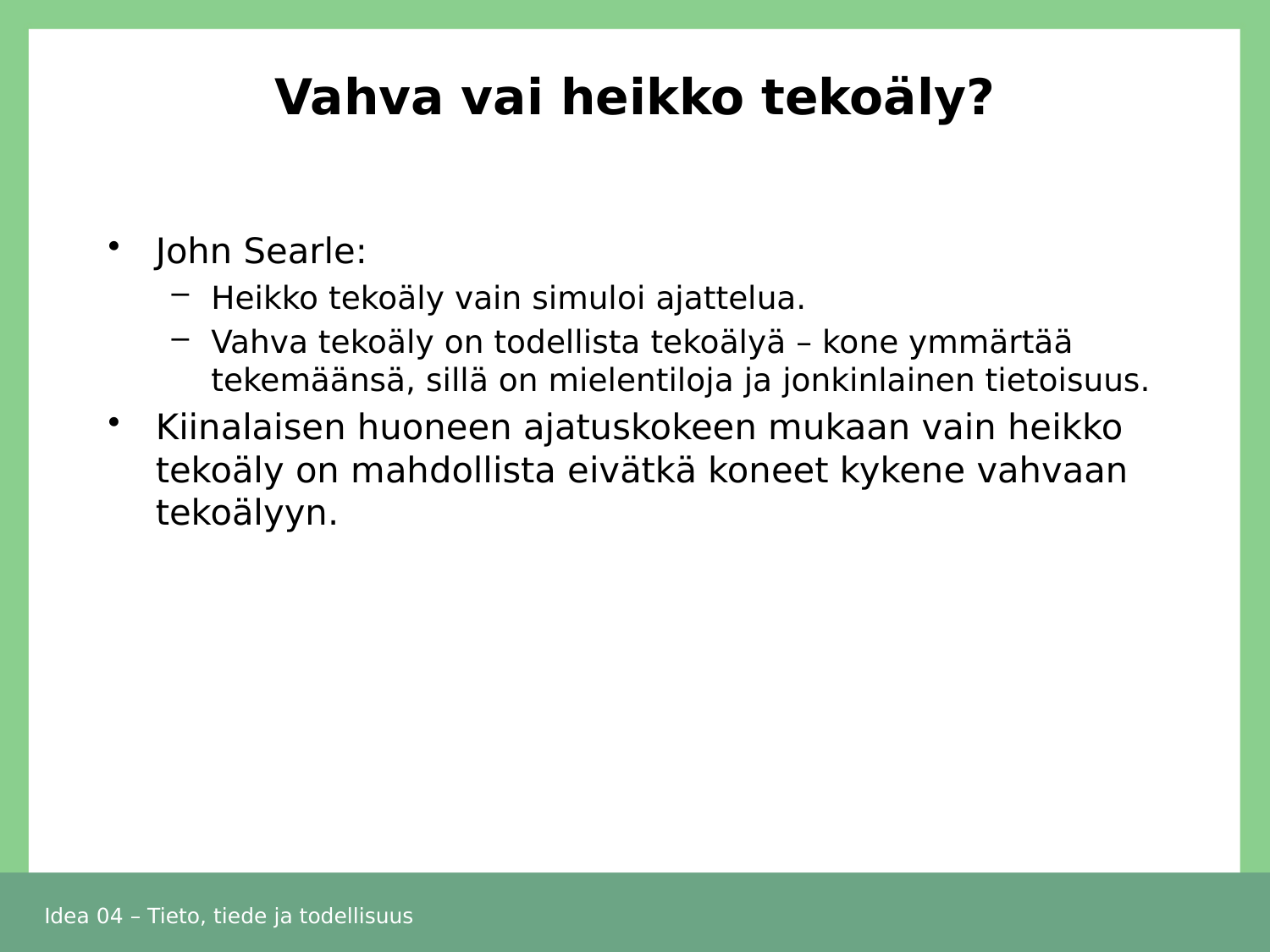

# Vahva vai heikko tekoäly?
John Searle:
Heikko tekoäly vain simuloi ajattelua.
Vahva tekoäly on todellista tekoälyä – kone ymmärtää tekemäänsä, sillä on mielentiloja ja jonkinlainen tietoisuus.
Kiinalaisen huoneen ajatuskokeen mukaan vain heikko tekoäly on mahdollista eivätkä koneet kykene vahvaan tekoälyyn.